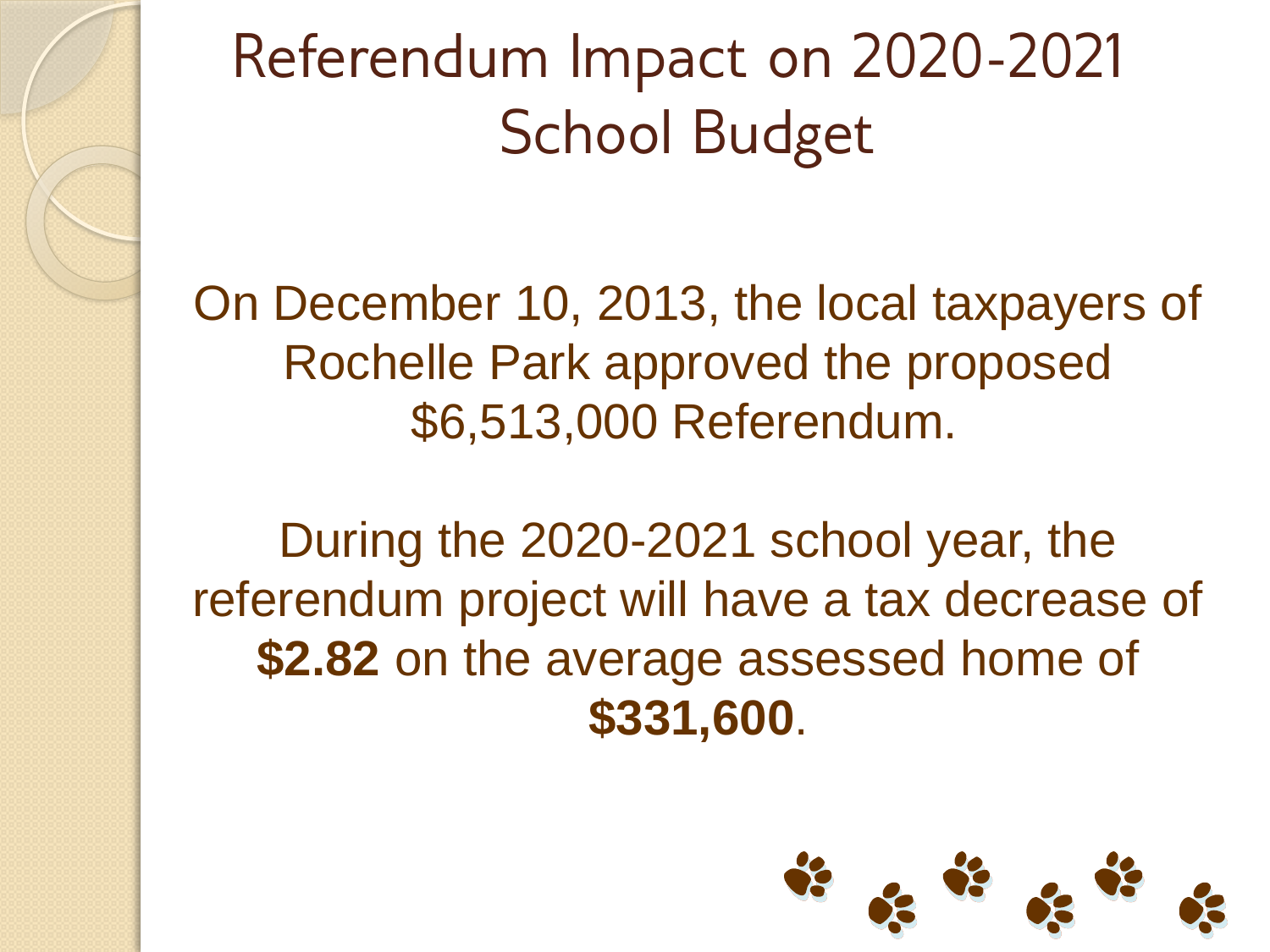

# Referendum Impact on 2020-2021 School Budget

On December 10, 2013, the local taxpayers of Rochelle Park approved the proposed $6,513,000 Referendum.

During the 2020-2021 school year, the referendum project will have a tax decrease of $2.82 on the average assessed home of $331,600.